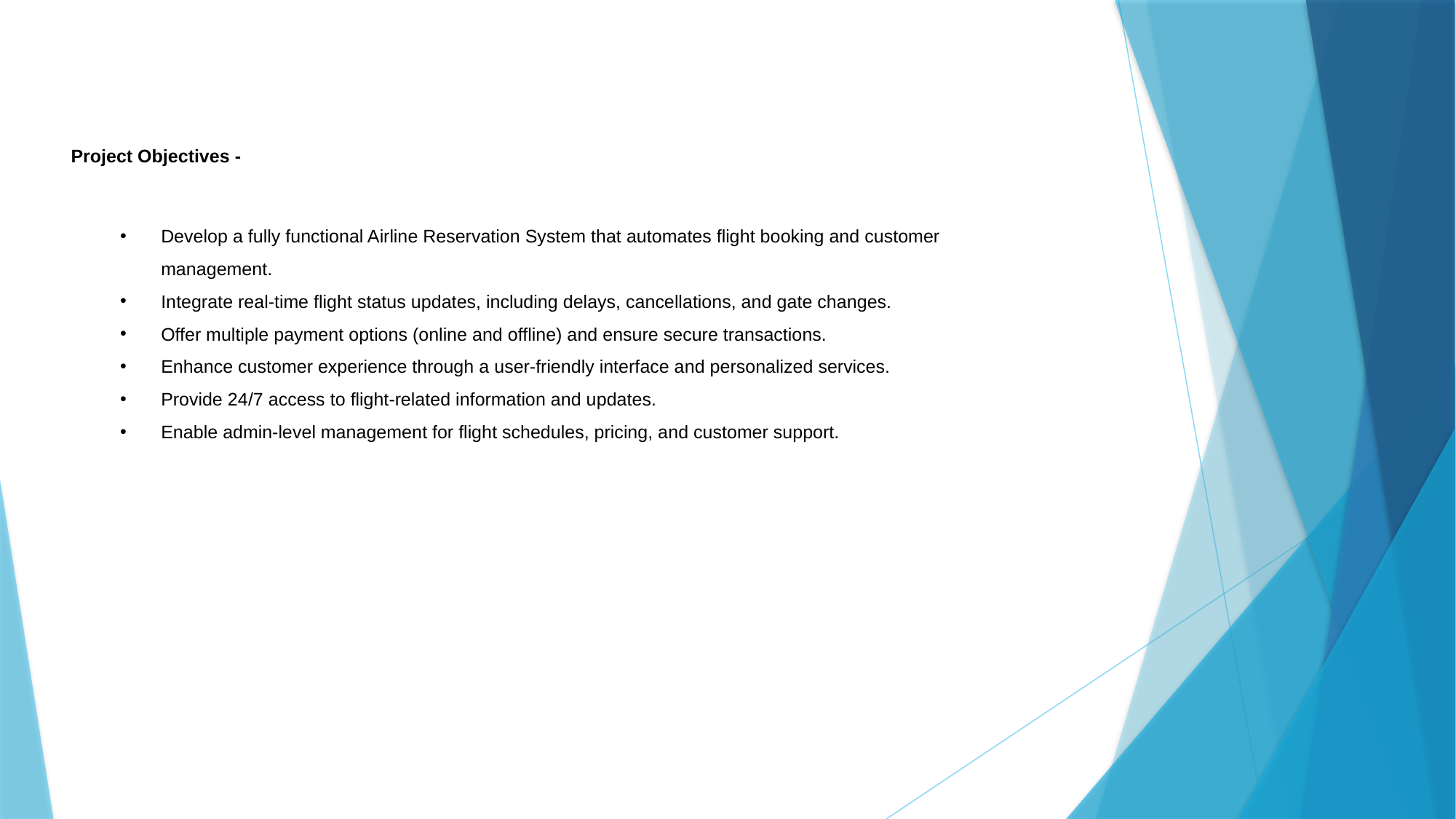

# Project Objectives -
Develop a fully functional Airline Reservation System that automates flight booking and customer management.
Integrate real-time flight status updates, including delays, cancellations, and gate changes.
Offer multiple payment options (online and offline) and ensure secure transactions.
Enhance customer experience through a user-friendly interface and personalized services.
Provide 24/7 access to flight-related information and updates.
Enable admin-level management for flight schedules, pricing, and customer support.